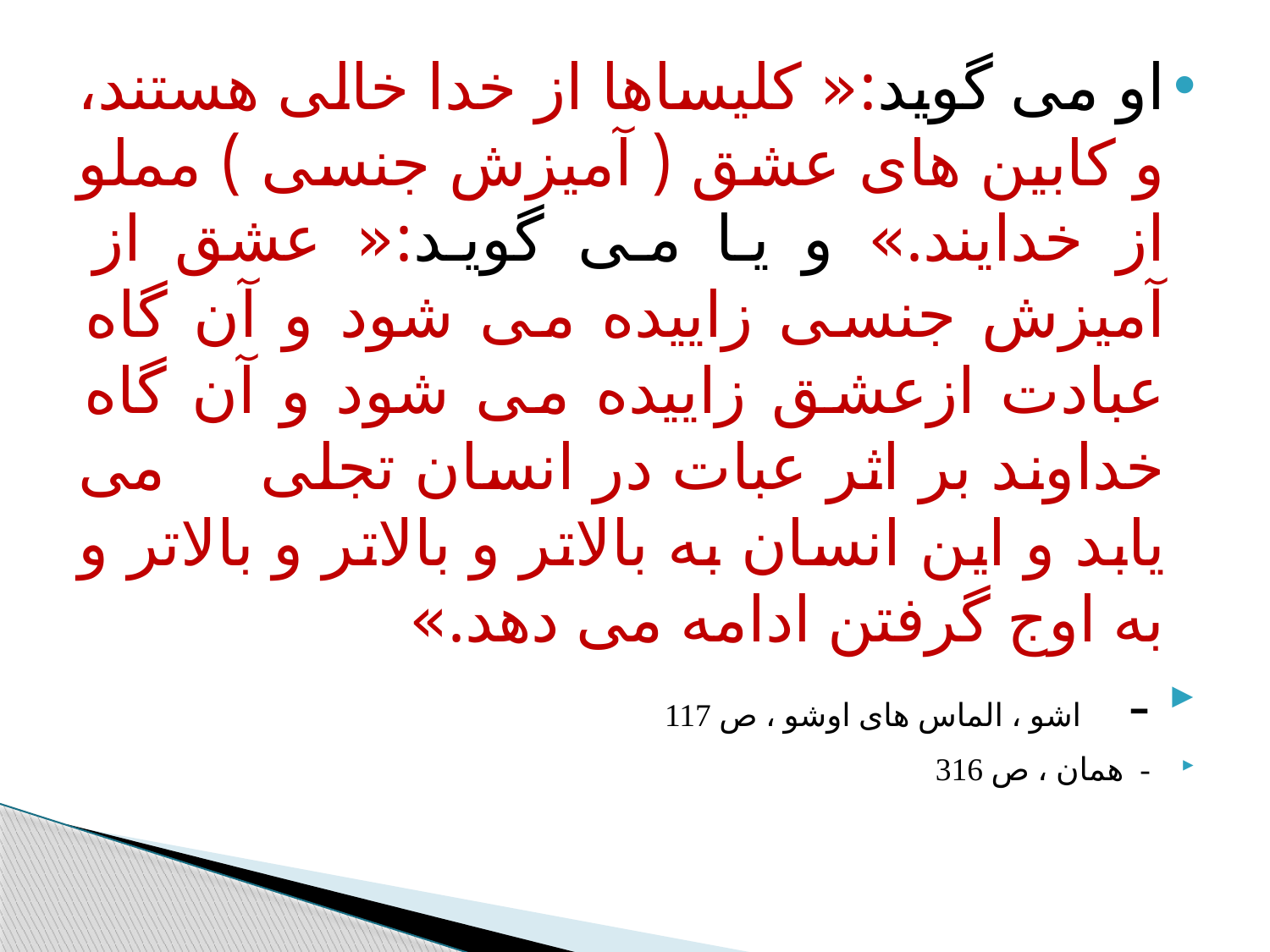

#
او می گوید:« کلیساها از خدا خالی هستند، و کابین های عشق ( آمیزش جنسی ) مملو از خدایند.» و یا می گوید:« عشق از آمیزش جنسی زاییده می شود و آن گاه عبادت ازعشق زاییده می شود و آن گاه خداوند بر اثر عبات در انسان تجلی     می یابد و این انسان به بالاتر و بالاتر و بالاتر و به اوج گرفتن ادامه می دهد.»
-   اشو ، الماس های اوشو ، ص 117
-  همان ، ص 316